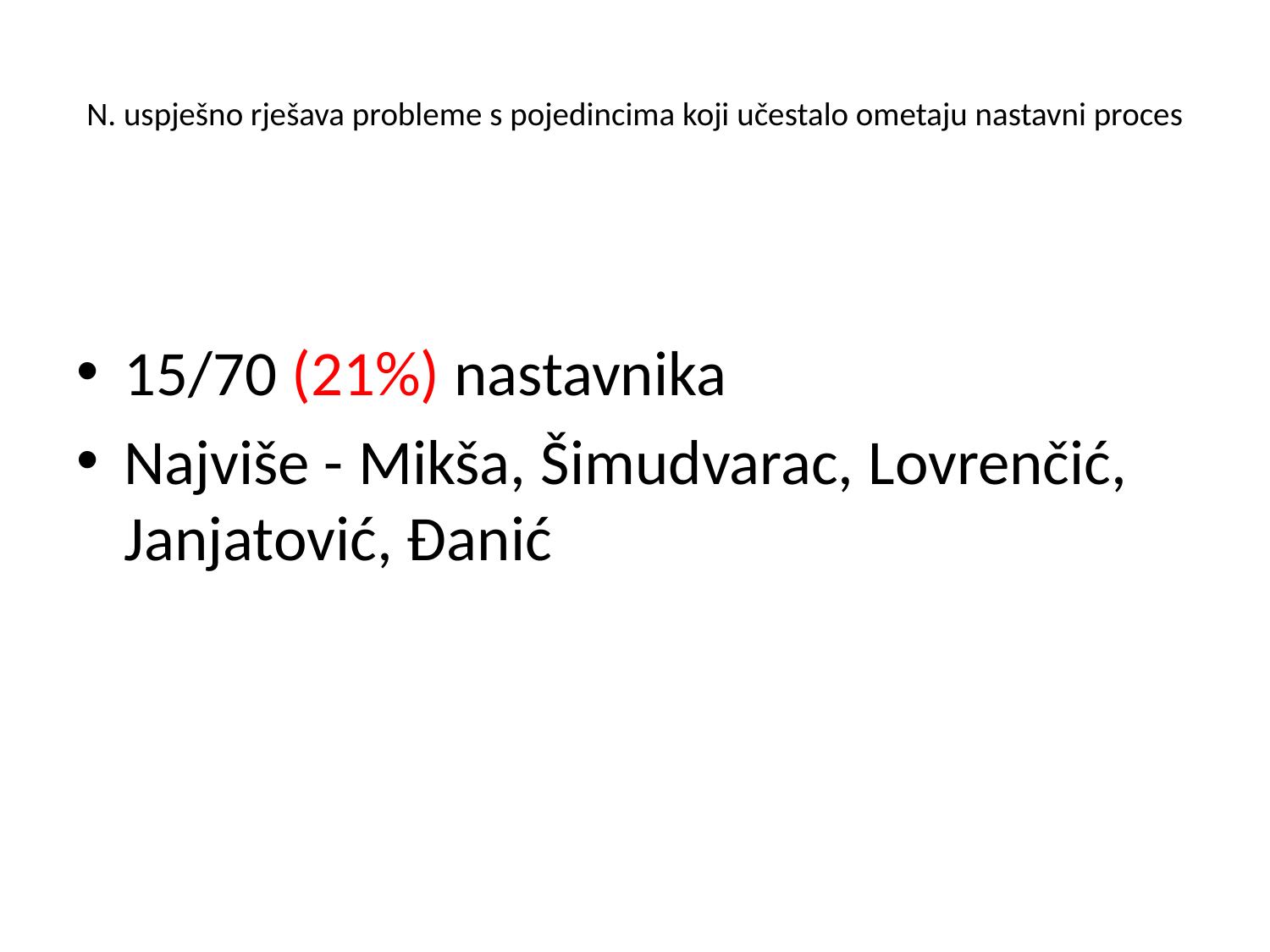

# N. uspješno rješava probleme s pojedincima koji učestalo ometaju nastavni proces
15/70 (21%) nastavnika
Najviše - Mikša, Šimudvarac, Lovrenčić, Janjatović, Đanić